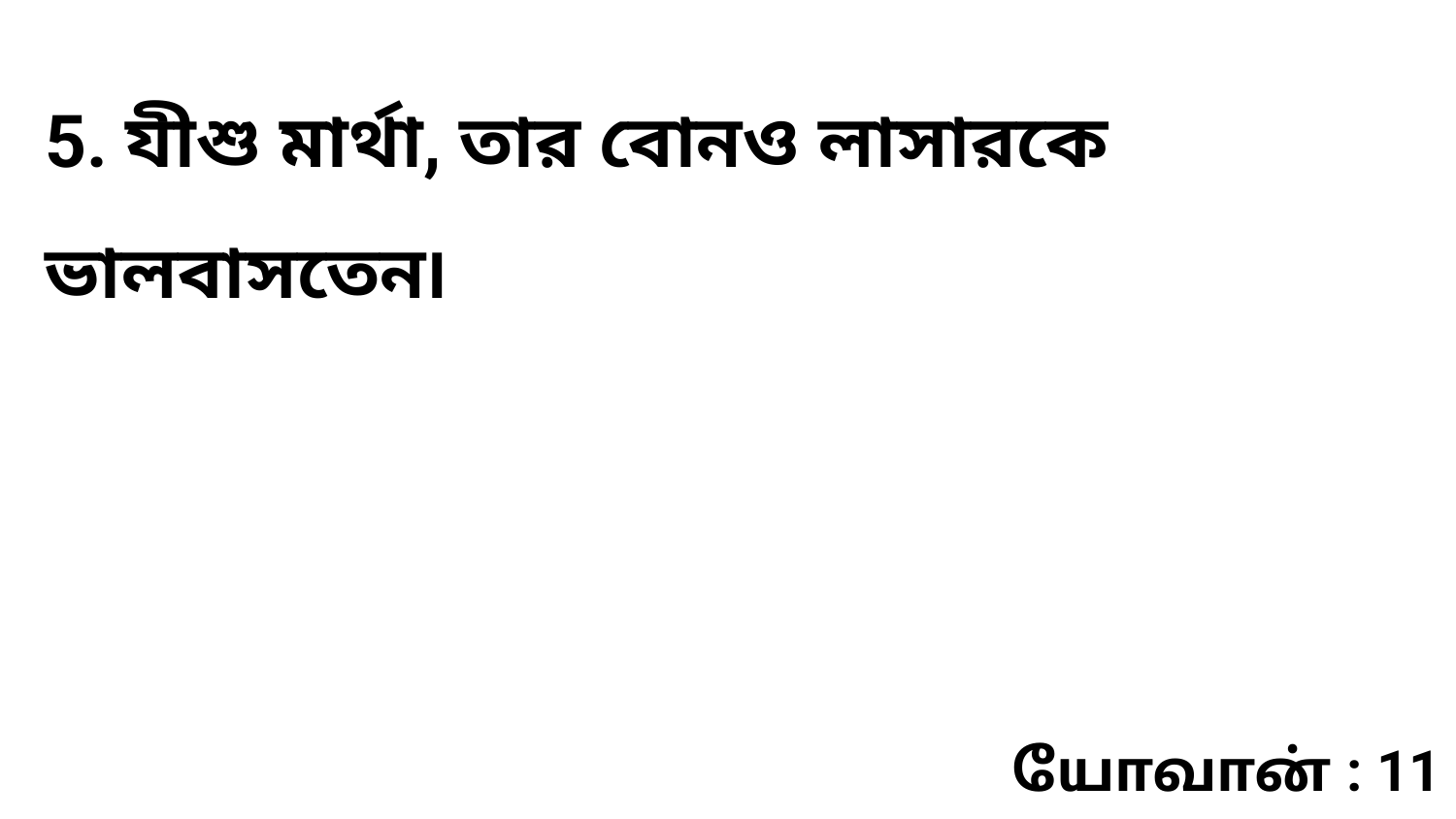

5. যীশু মার্থা, তার বোনও লাসারকে ভালবাসতেন৷
யோவான் : 11